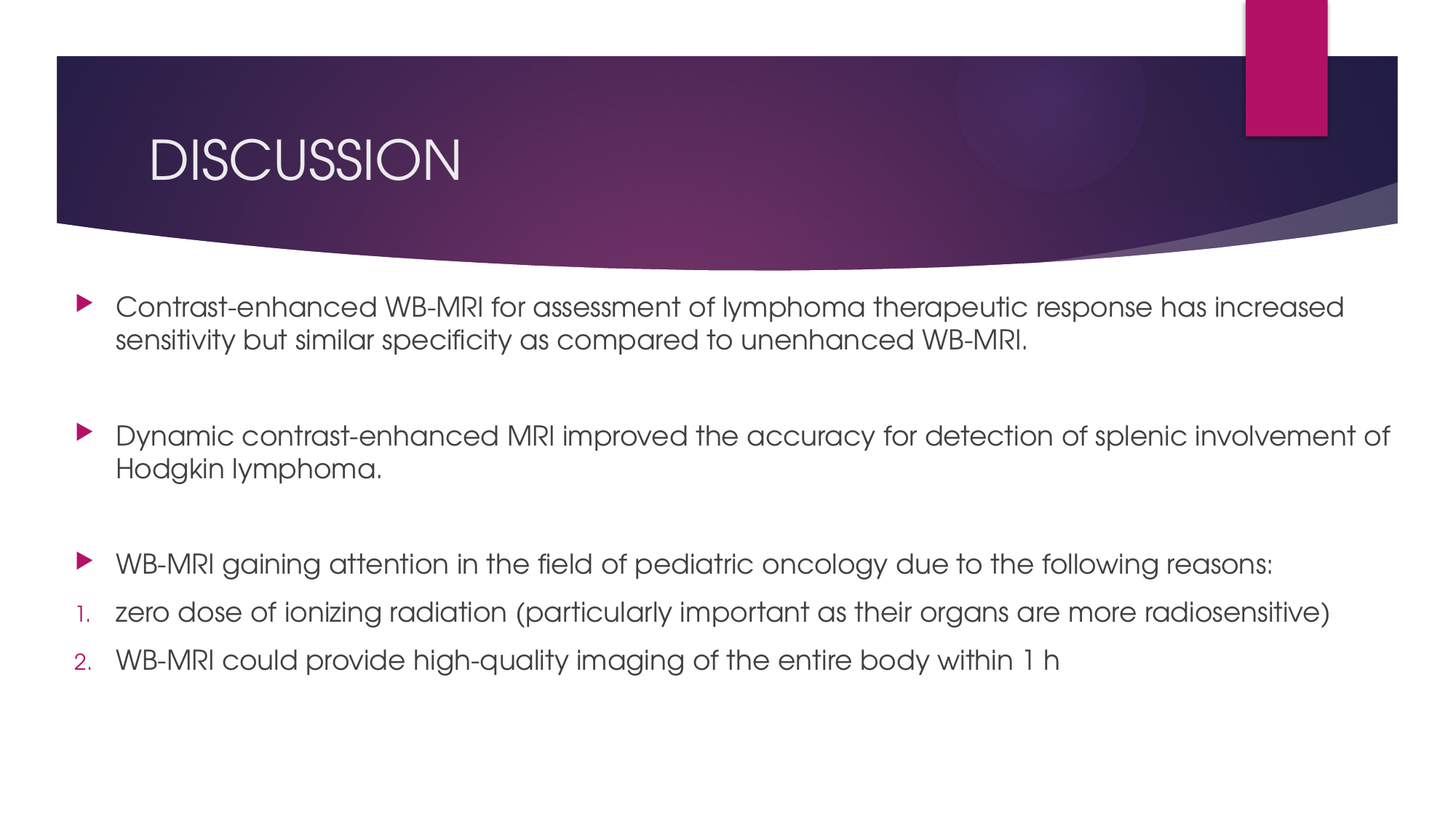

# DISCUSSION
Contrast-enhanced WB-MRI for assessment of lymphoma therapeutic response has increased sensitivity but similar specificity as compared to unenhanced WB-MRI.

Dynamic contrast-enhanced MRI improved the accuracy for detection of splenic involvement of Hodgkin lymphoma.

WB-MRI gaining attention in the field of pediatric oncology due to the following reasons:
zero dose of ionizing radiation (particularly important as their organs are more radiosensitive)
WB-MRI could provide high-quality imaging of the entire body within 1 h